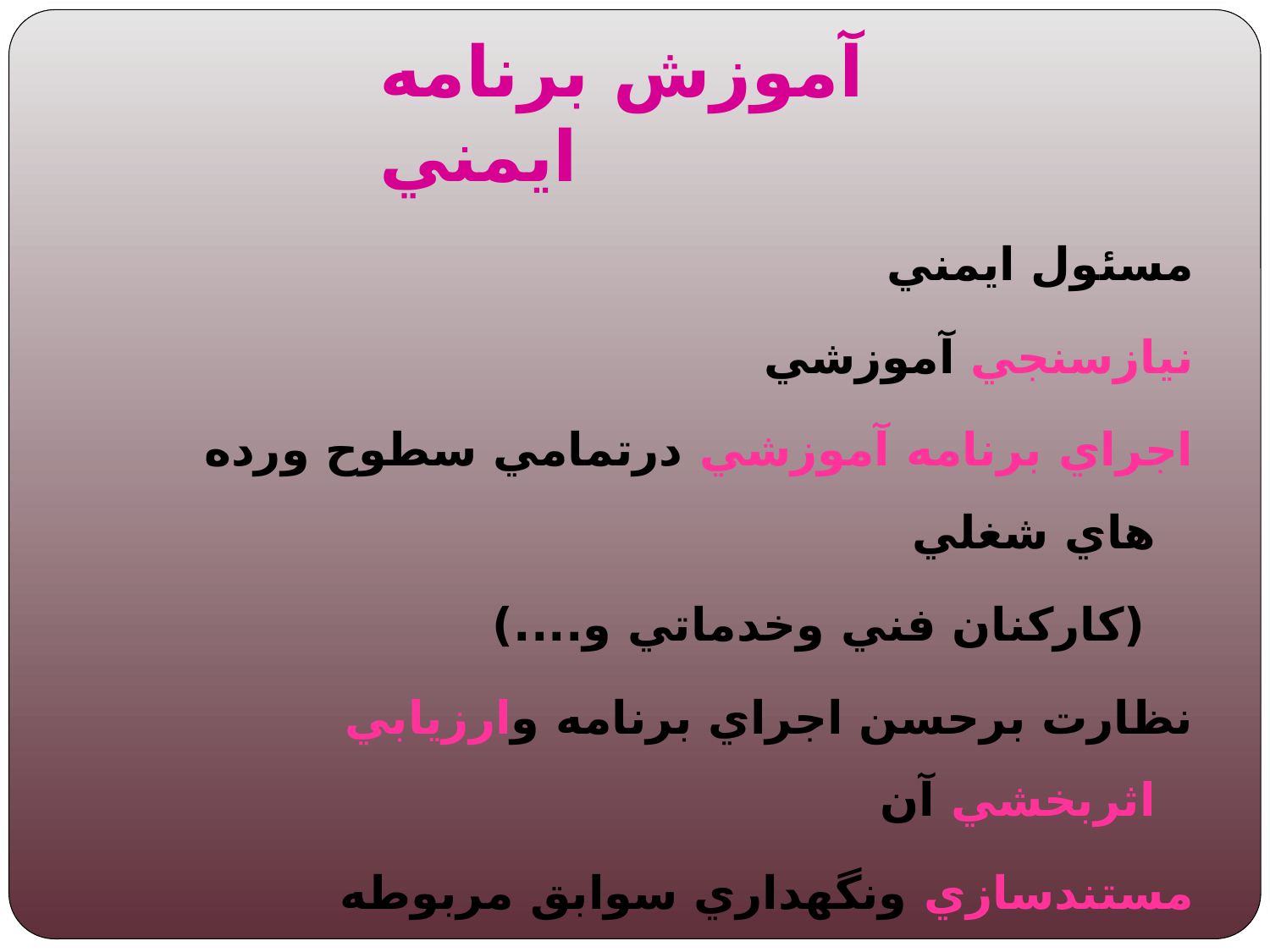

# آموزش برنامه ايمني
مسئول ايمني
نيازسنجي آموزشي
اجراي برنامه آموزشي درتمامي سطوح ورده هاي شغلي
   (کارکنان فني وخدماتي و....)
نظارت برحسن اجراي برنامه وارزيابي اثربخشي آن
مستندسازي ونگهداري سوابق مربوطه